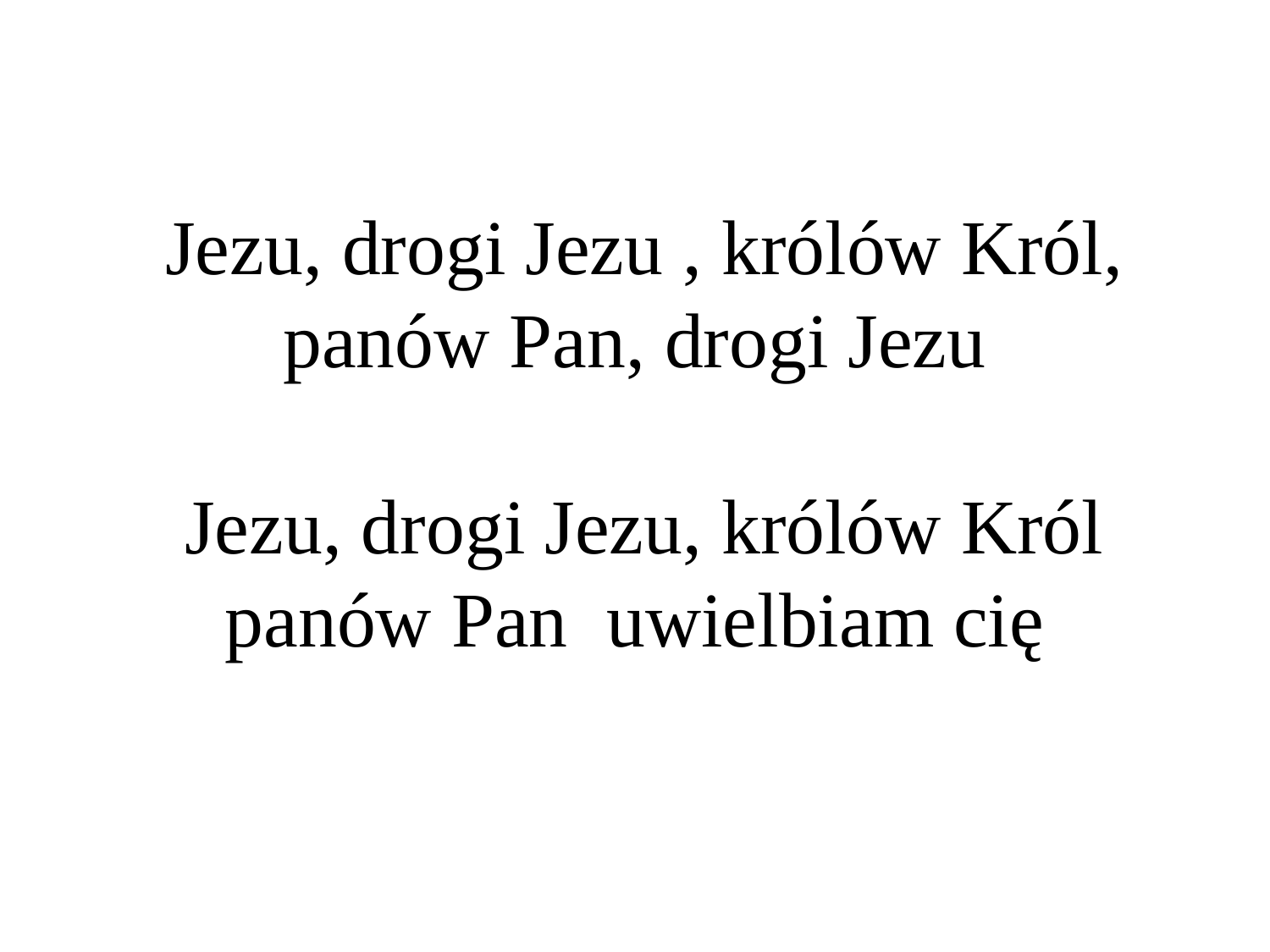

# Jezu, drogi Jezu , królów Król, panów Pan, drogi Jezu Jezu, drogi Jezu, królów Król panów Pan  uwielbiam cię